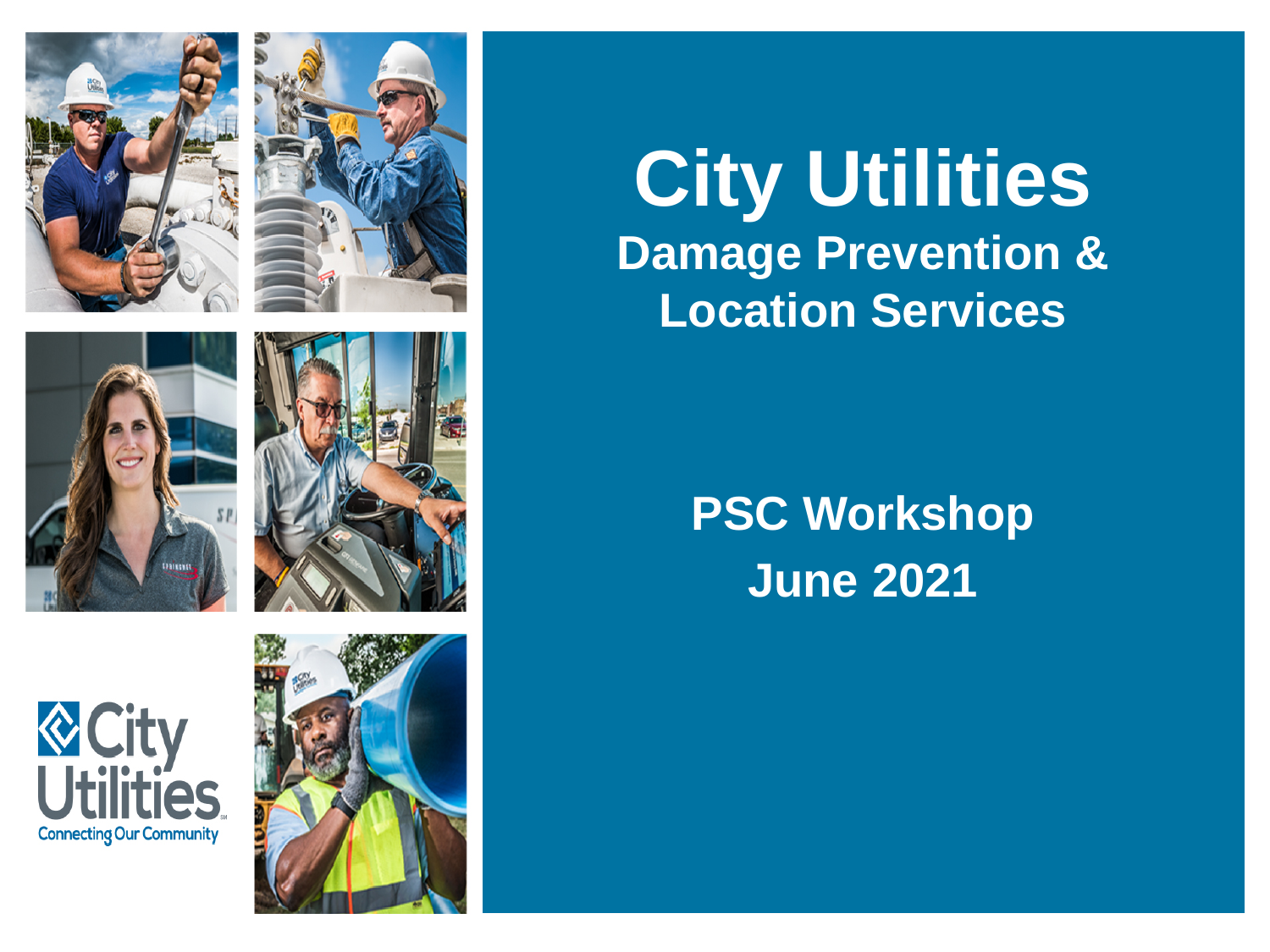

# City Utilities Damage Prevention & Location Services
PSC Workshop
June 2021